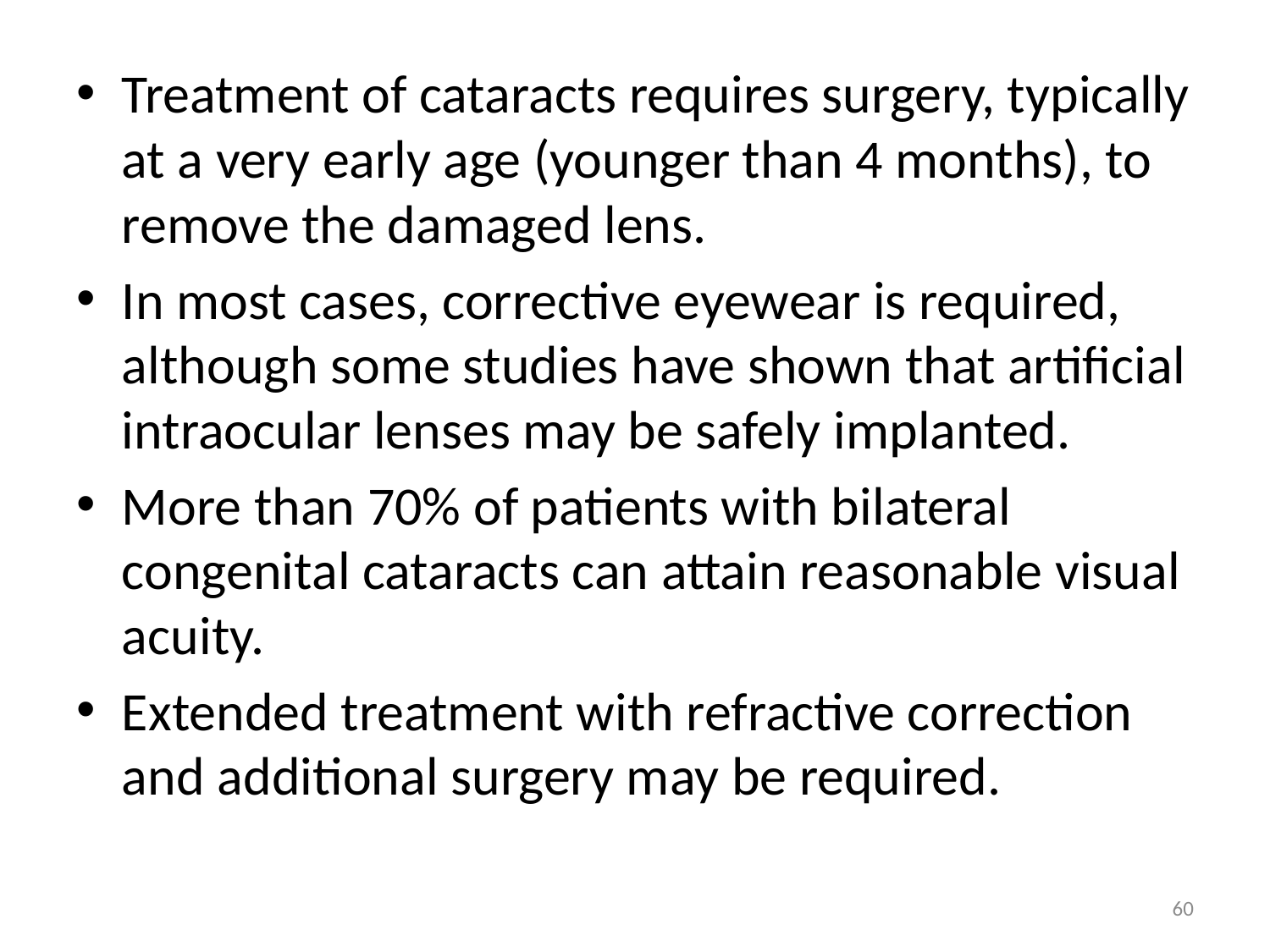

Treatment of cataracts requires surgery, typically at a very early age (younger than 4 months), to remove the damaged lens.
In most cases, corrective eyewear is required, although some studies have shown that artificial intraocular lenses may be safely implanted.
More than 70% of patients with bilateral congenital cataracts can attain reasonable visual acuity.
Extended treatment with refractive correction and additional surgery may be required.
60